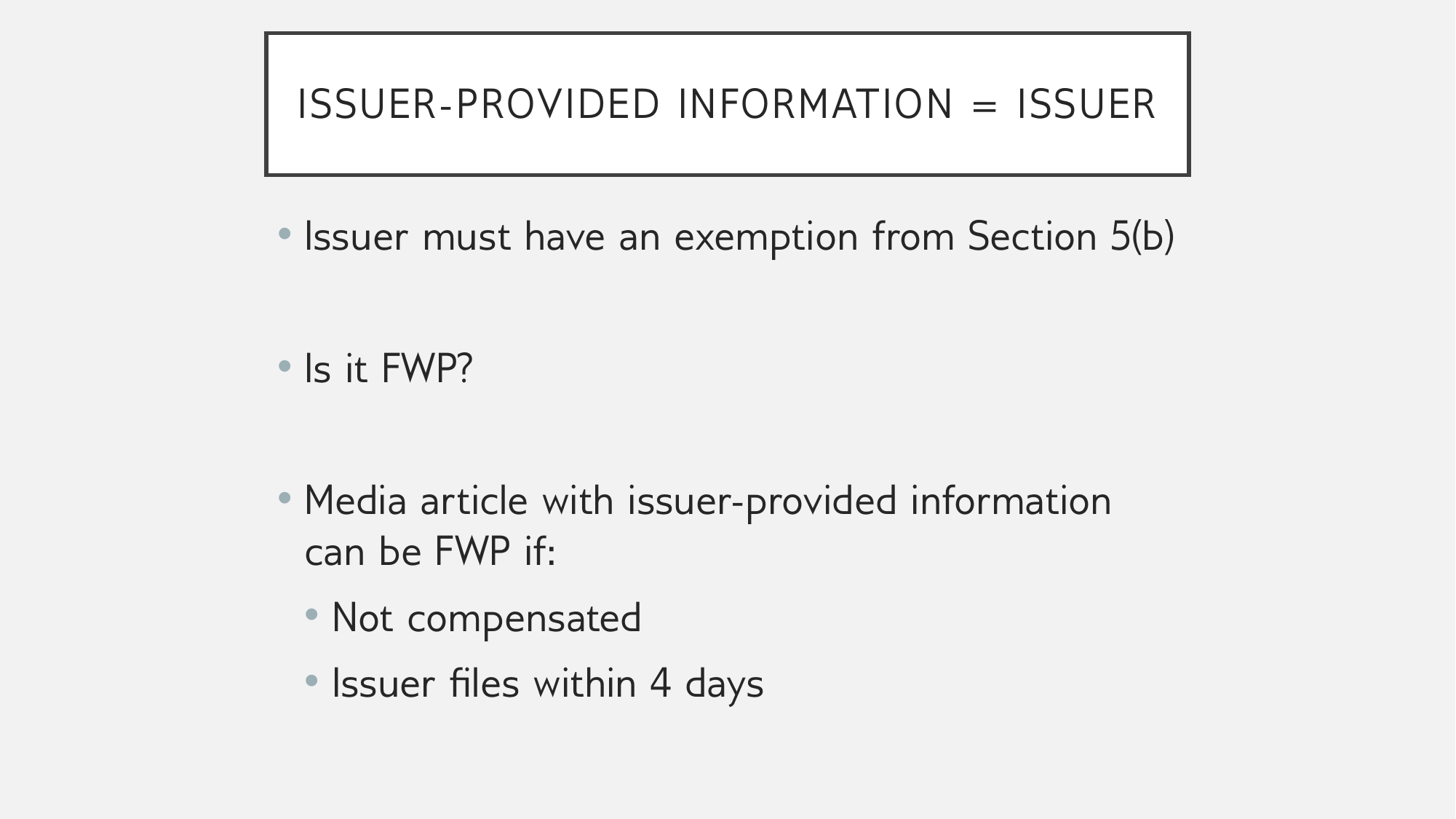

# Issuer-provided information = issuer
Issuer must have an exemption from Section 5(b)

Is it FWP?

Media article with issuer-provided information can be FWP if:
Not compensated
Issuer files within 4 days